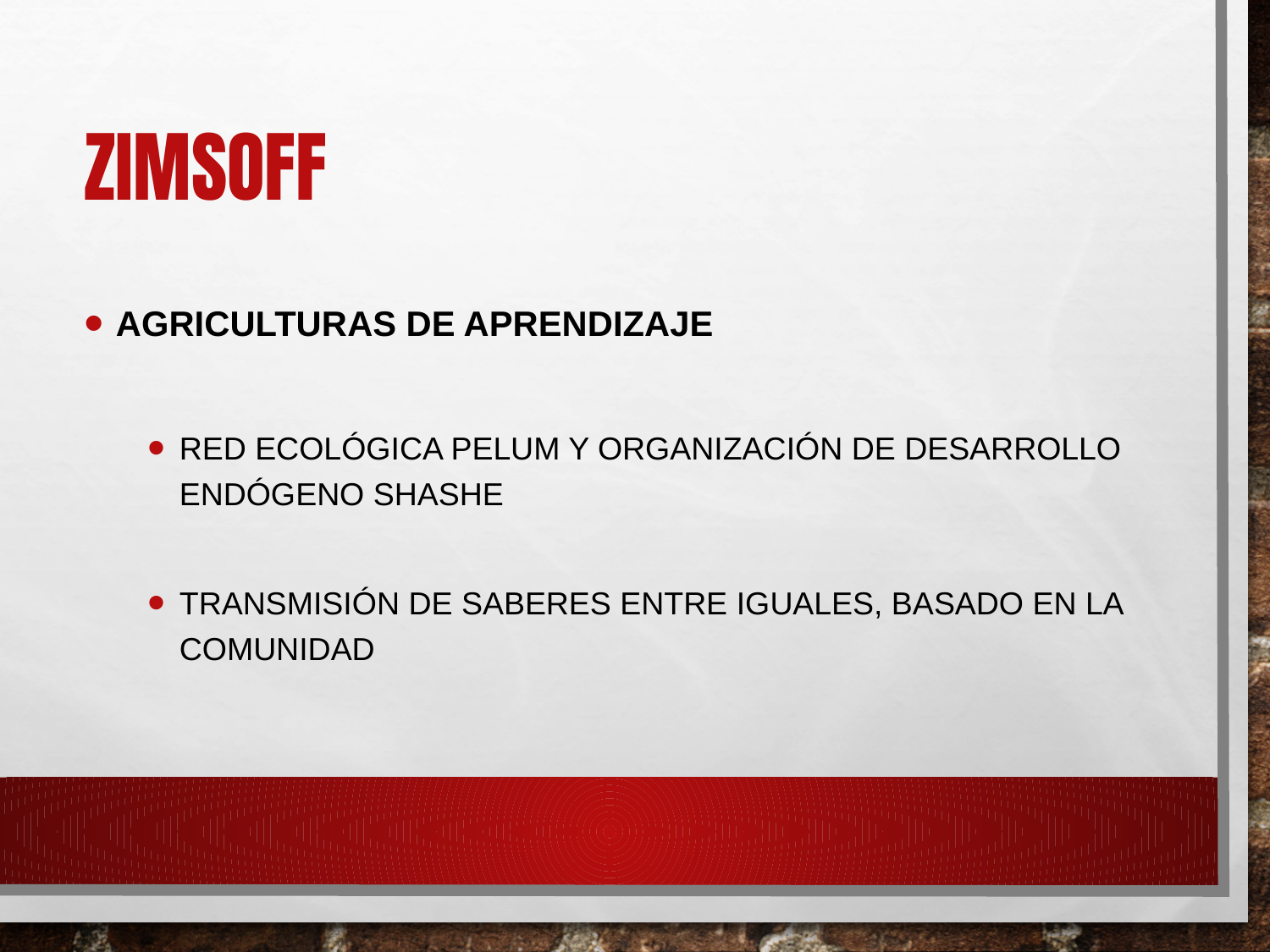

# Zimsoff
Agriculturas de aprendizaje

RED ECOLÓGICA PELUM Y ORGANIZACIÓN DE DESARROLLO ENDÓGENO SHASHE

Transmisión de saberes entre iguales, basado en la comunidad